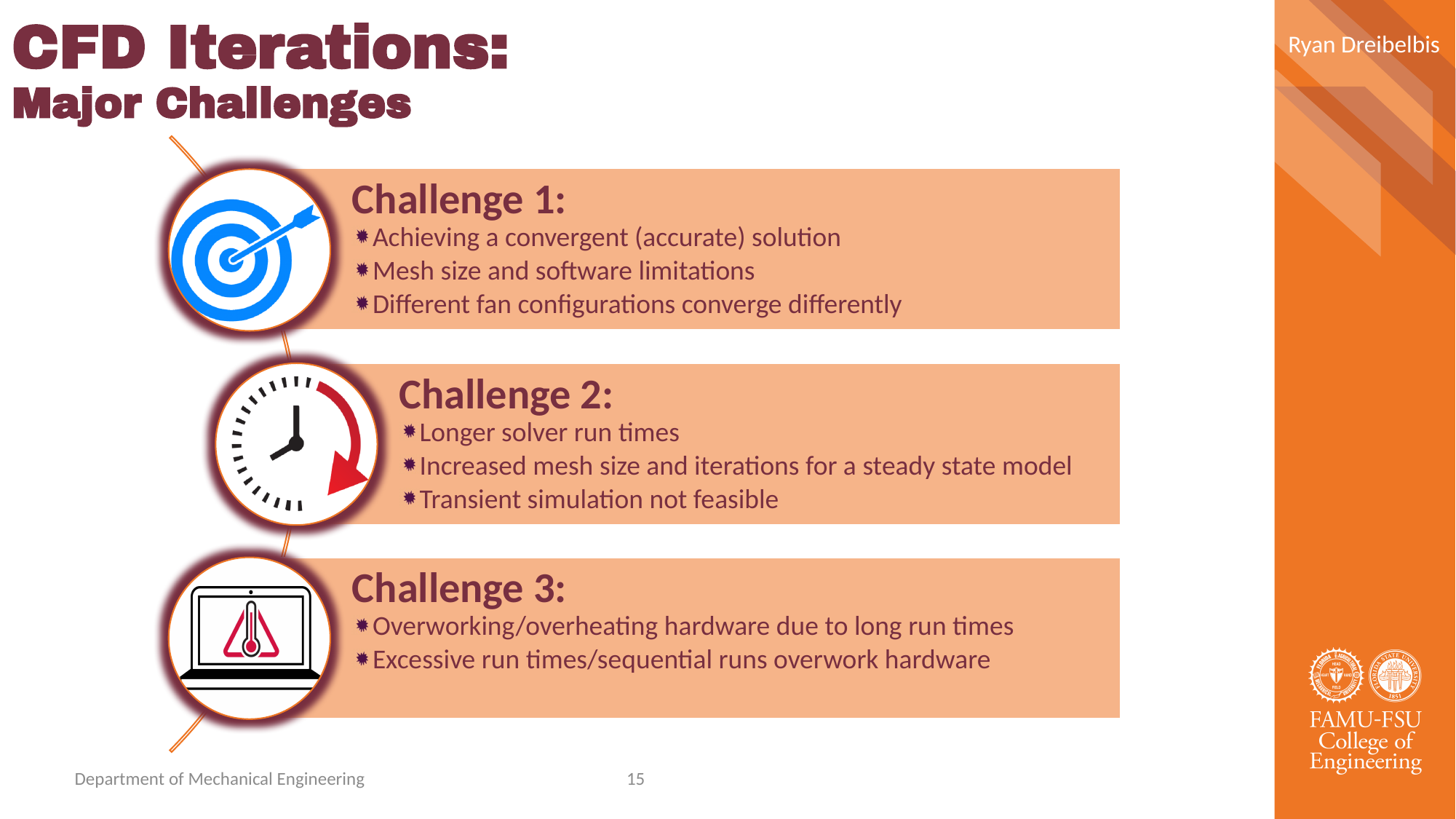

Ryan Dreibelbis
CFD Iterations:
Major Challenges
Challenge 1:
Achieving a convergent (accurate) solution
Mesh size and software limitations
Different fan configurations converge differently
Challenge 2:
Longer solver run times
Increased mesh size and iterations for a steady state model
Transient simulation not feasible
Challenge 3:
Overworking/overheating hardware due to long run times
Excessive run times/sequential runs overwork hardware
Department of Mechanical Engineering
15